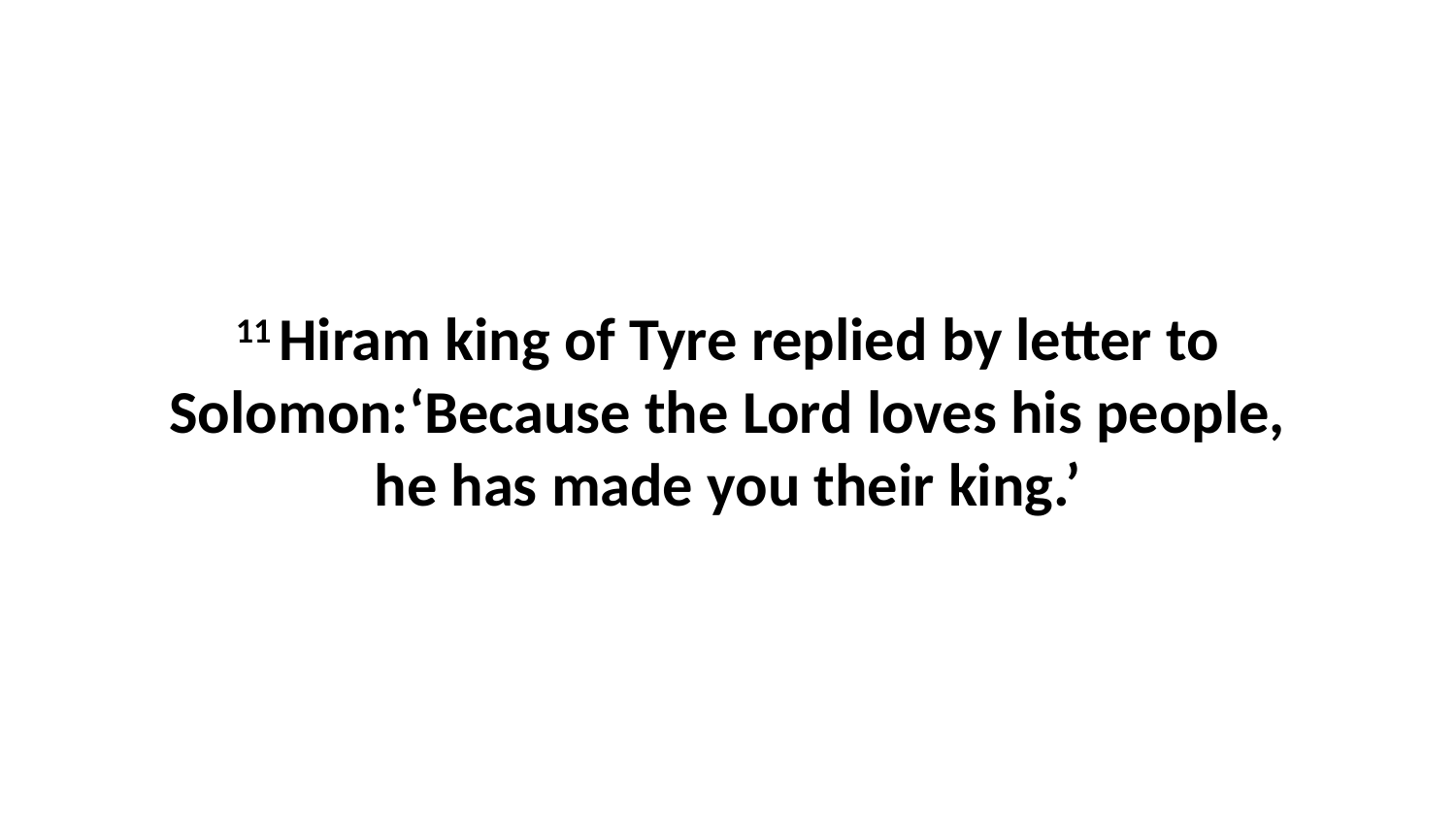

11 Hiram king of Tyre replied by letter to Solomon:‘Because the Lord loves his people, he has made you their king.’